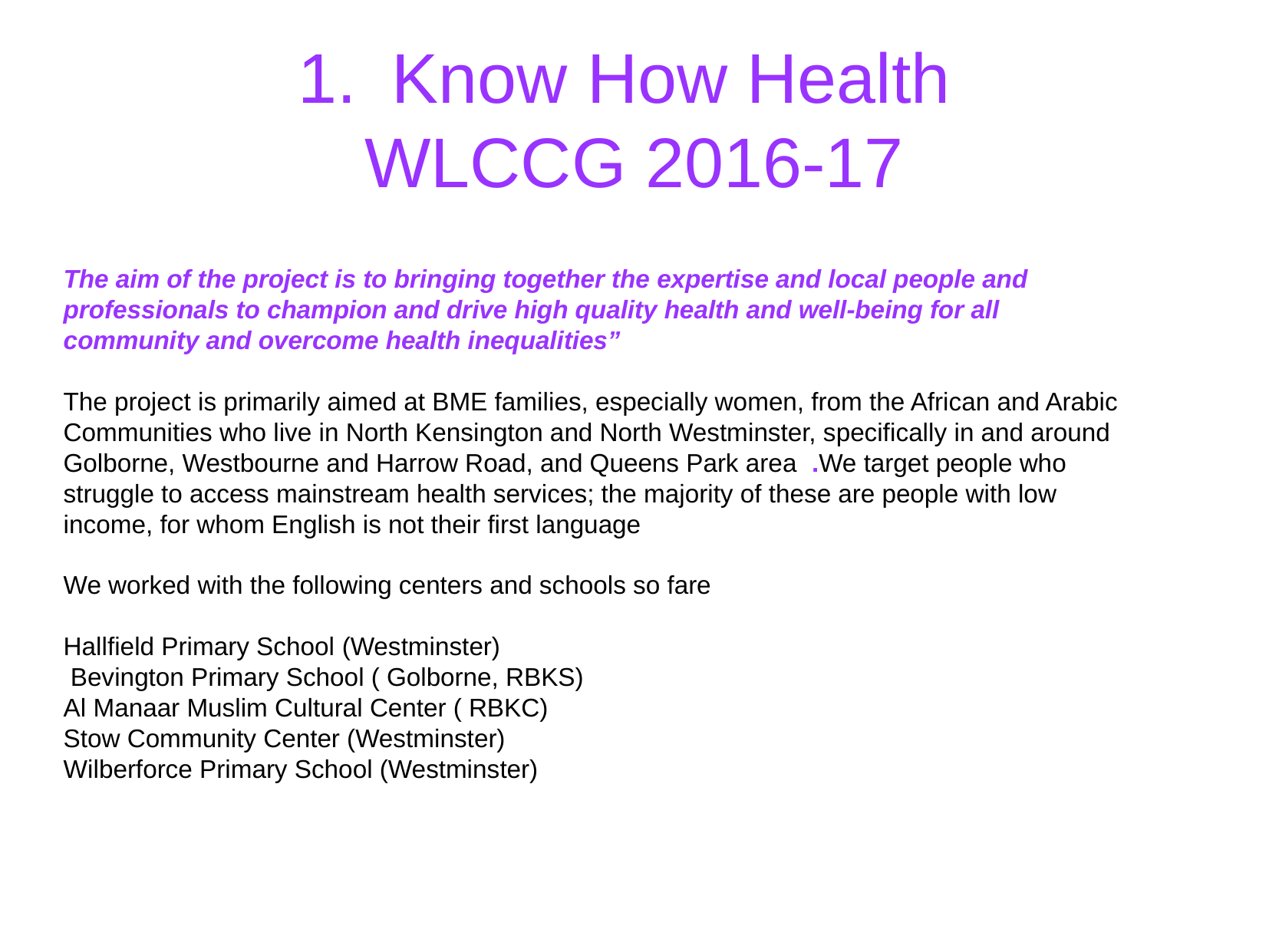

Know How Health
WLCCG 2016-17
The aim of the project is to bringing together the expertise and local people and professionals to champion and drive high quality health and well-being for all community and overcome health inequalities”

The project is primarily aimed at BME families, especially women, from the African and Arabic Communities who live in North Kensington and North Westminster, specifically in and around Golborne, Westbourne and Harrow Road, and Queens Park area  .We target people who struggle to access mainstream health services; the majority of these are people with low  income, for whom English is not their first language

We worked with the following centers and schools so fare

Hallfield Primary School (Westminster)
 Bevington Primary School ( Golborne, RBKS)
Al Manaar Muslim Cultural Center ( RBKC)
Stow Community Center (Westminster)
Wilberforce Primary School (Westminster)